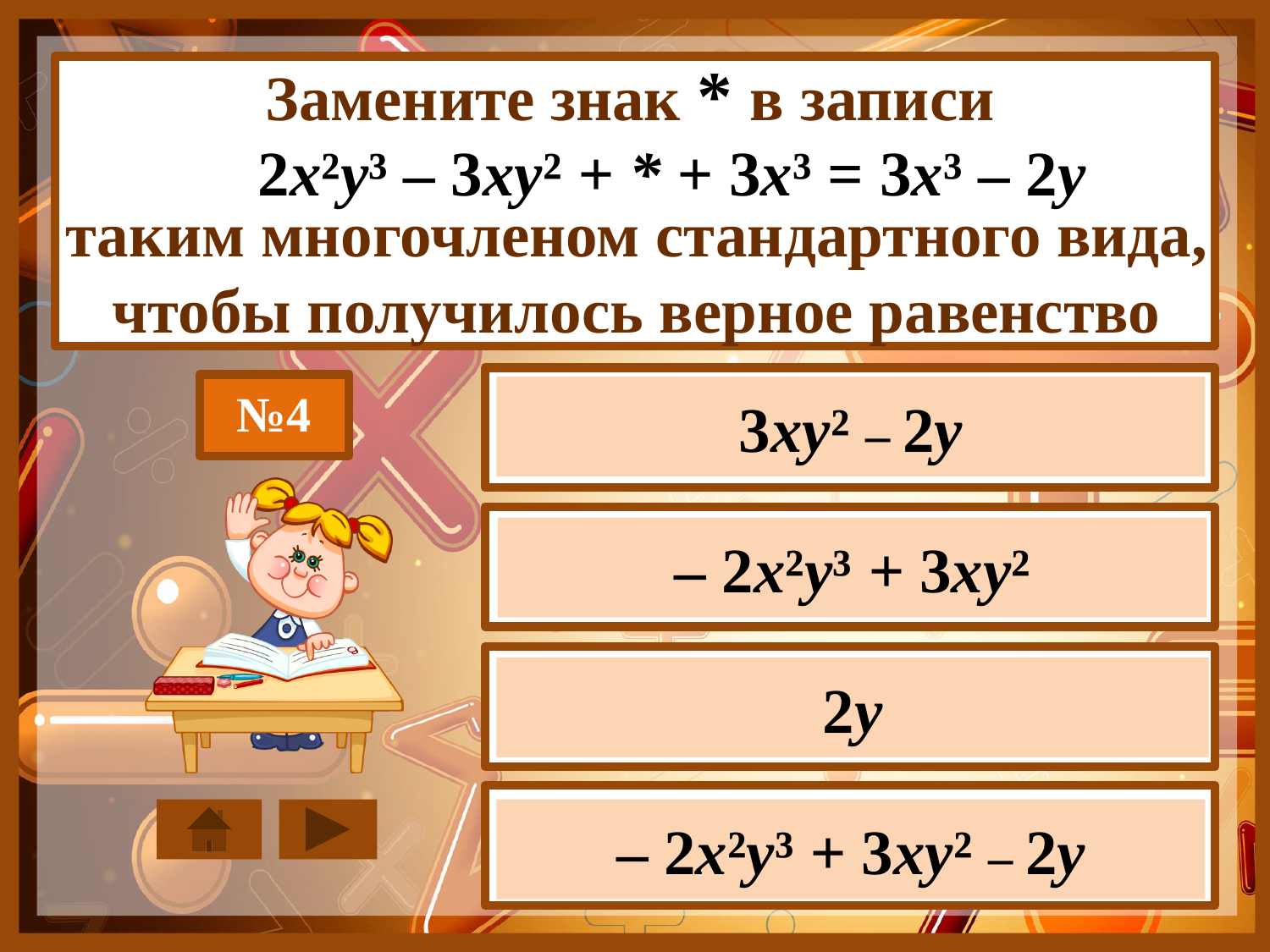

Замените знак * в записи
2x²y³ – 3xy² + * + 3x³ = 3x³ – 2y
таким многочленом стандартного вида, чтобы получилось верное равенство
№4
3xу² – 2y
– 2x²у³ + 3xу²
2y
– 2x²у³ + 3xу² – 2y